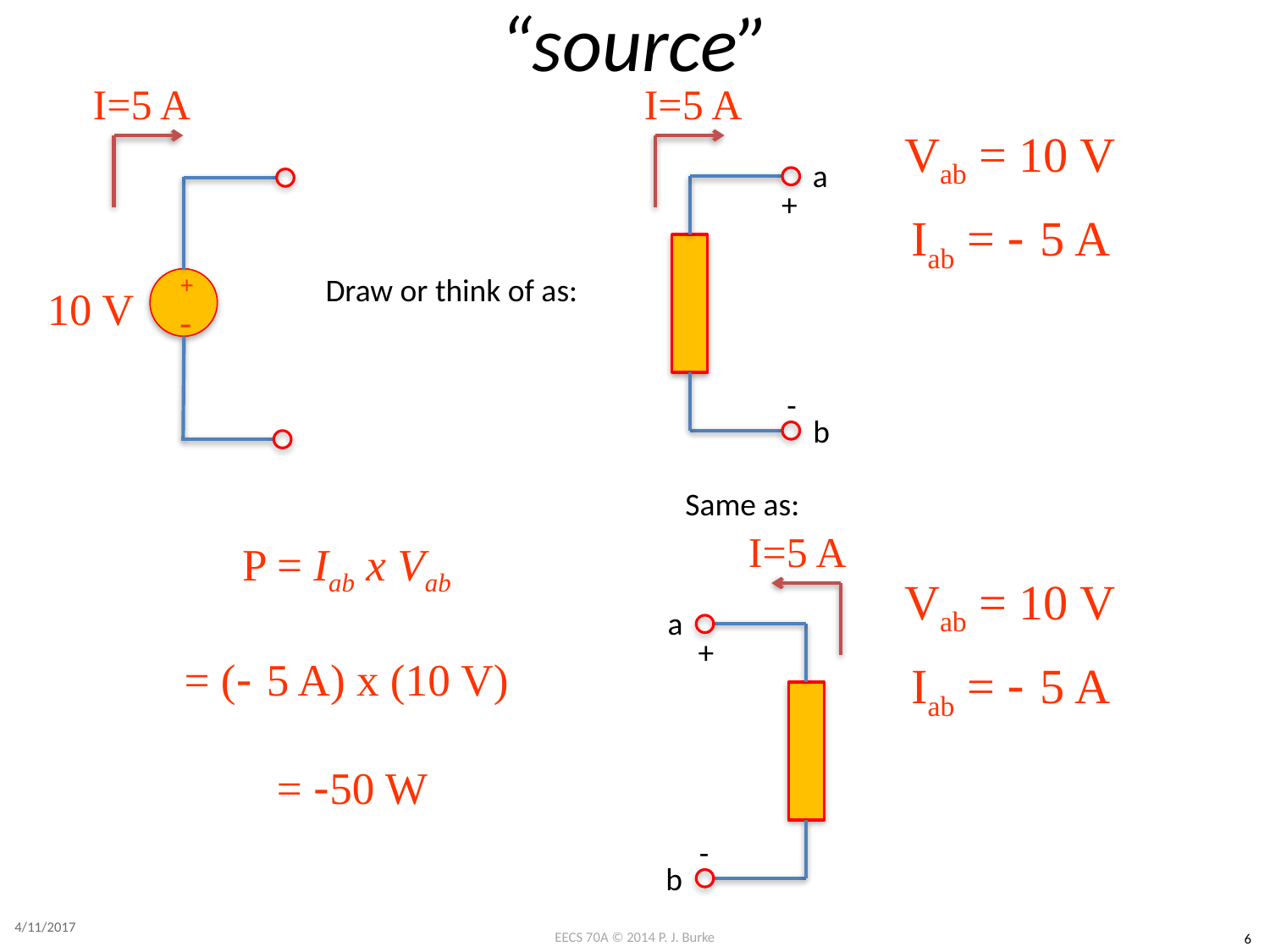

# “source”
I=5 A
I=5 A
Vab = 10 V
a

+

-

+

-
Iab = - 5 A
Draw or think of as:
10 V
b

Same as:
I=5 A
P = Iab x Vab
= (- 5 A) x (10 V)
= -50 W
Vab = 10 V
a

+

-

b
Iab = - 5 A
4/11/2017